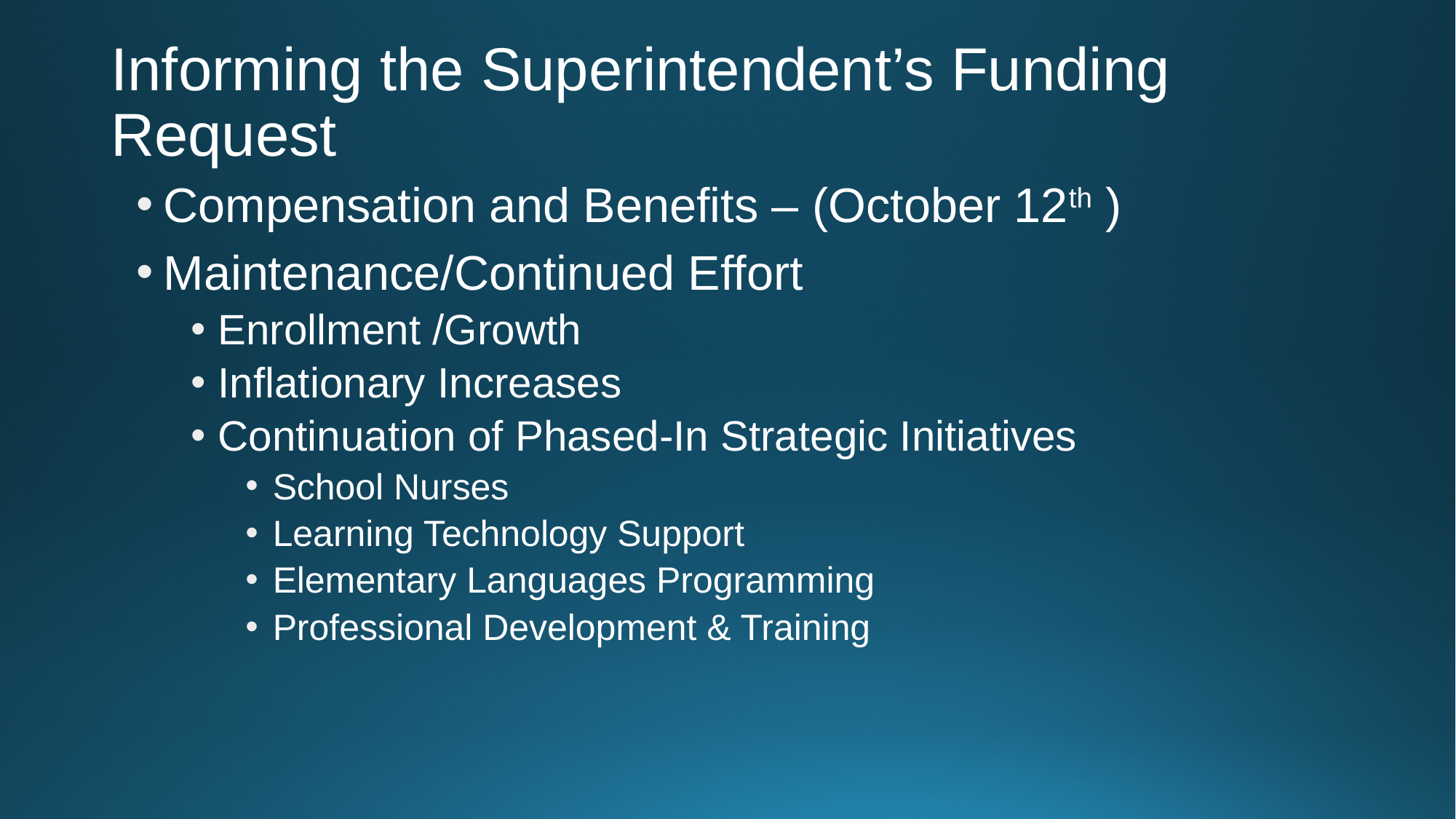

# Informing the Superintendent’s Funding Request
Compensation and Benefits – (October 12th )
Maintenance/Continued Effort
Enrollment /Growth
Inflationary Increases
Continuation of Phased-In Strategic Initiatives
School Nurses
Learning Technology Support
Elementary Languages Programming
Professional Development & Training